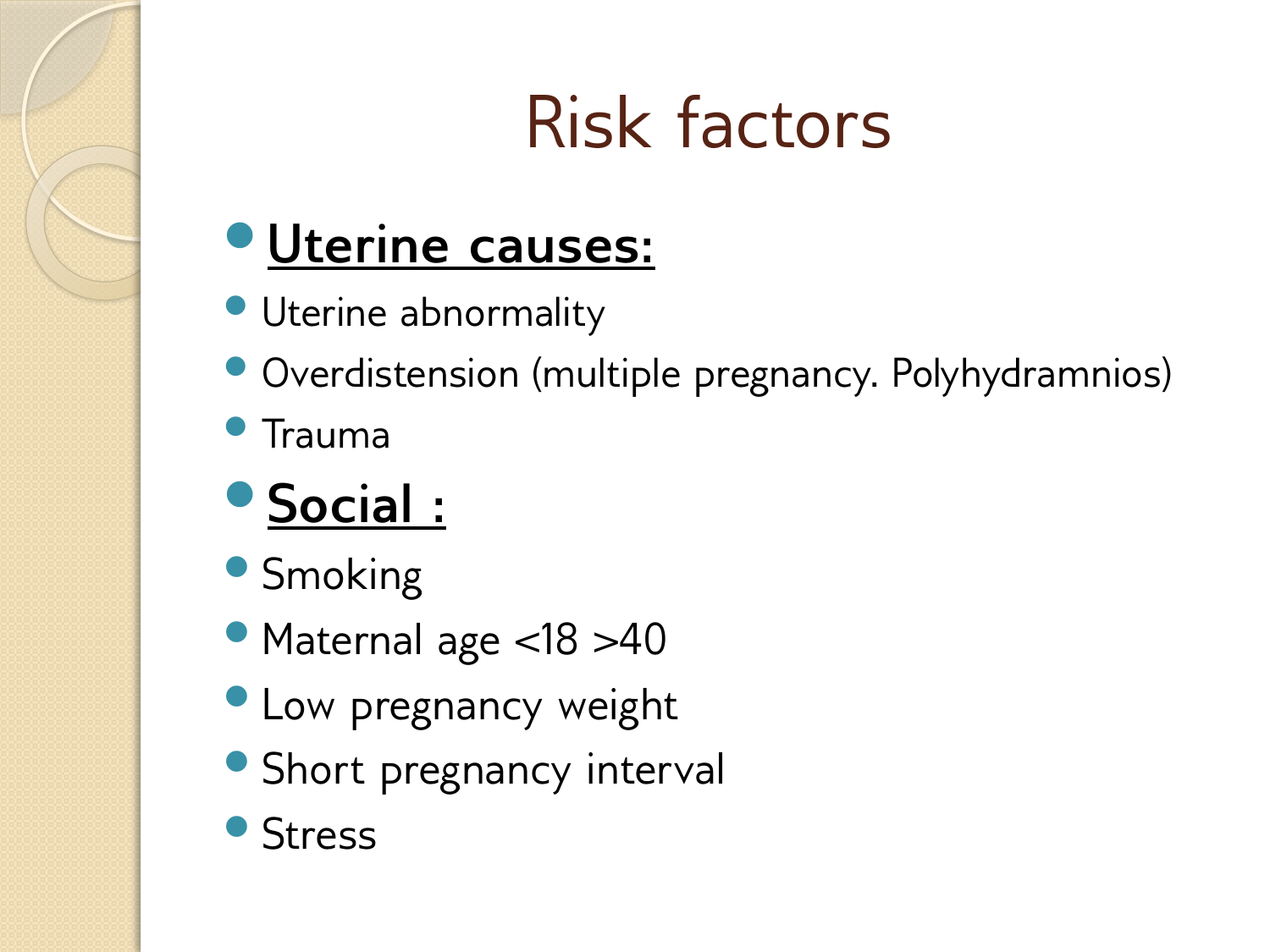

# Risk factors
Uterine causes:
Uterine abnormality
Overdistension (multiple pregnancy. Polyhydramnios)
Trauma
Social :
Smoking
Maternal age <18 >40
Low pregnancy weight
Short pregnancy interval
Stress